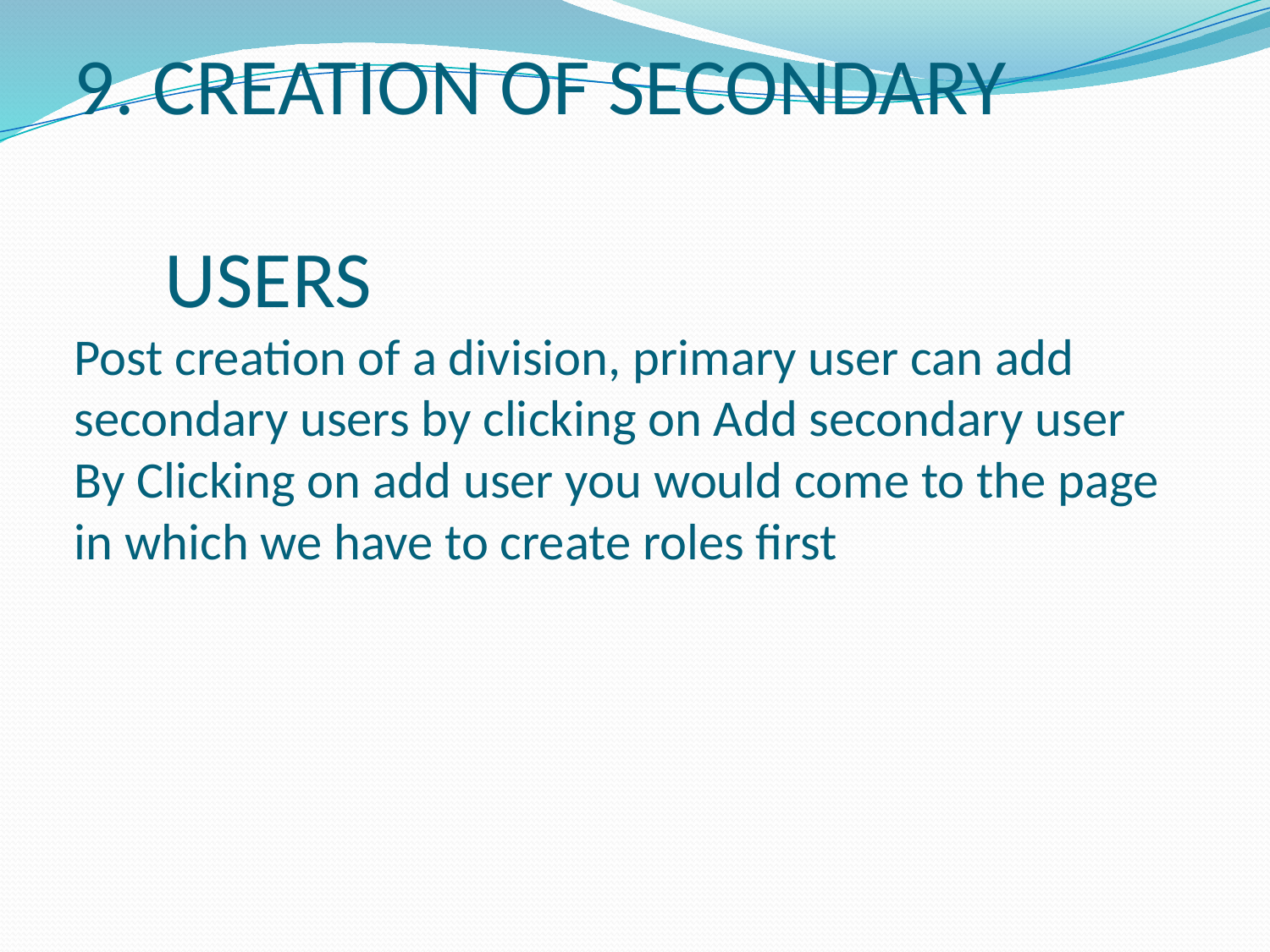

# 9. CREATION OF SECONDARY USERS Post creation of a division, primary user can add secondary users by clicking on Add secondary user By Clicking on add user you would come to the page in which we have to create roles first